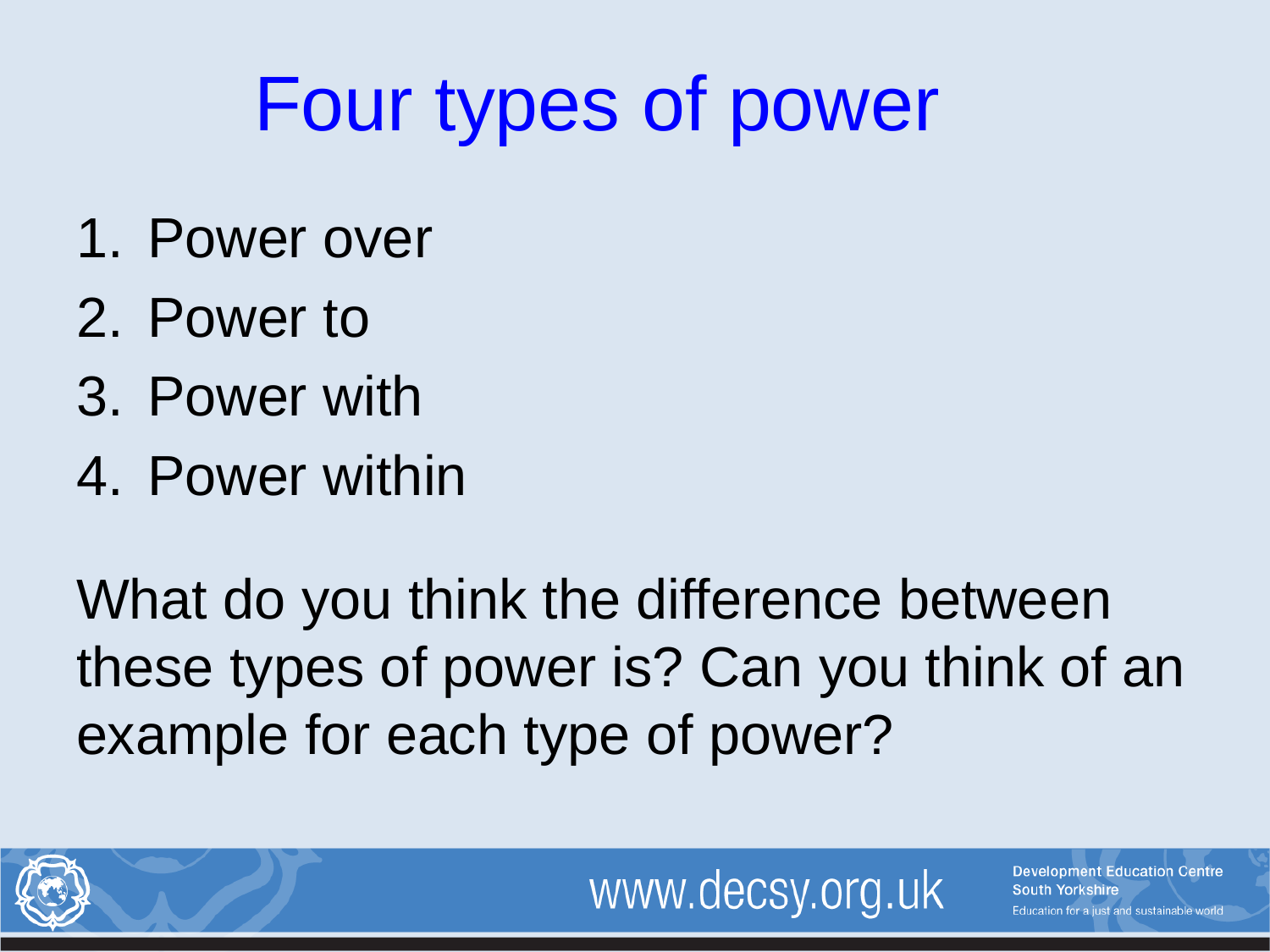

# Four types of power
Power over
Power to
Power with
Power within

What do you think the difference between these types of power is? Can you think of an example for each type of power?